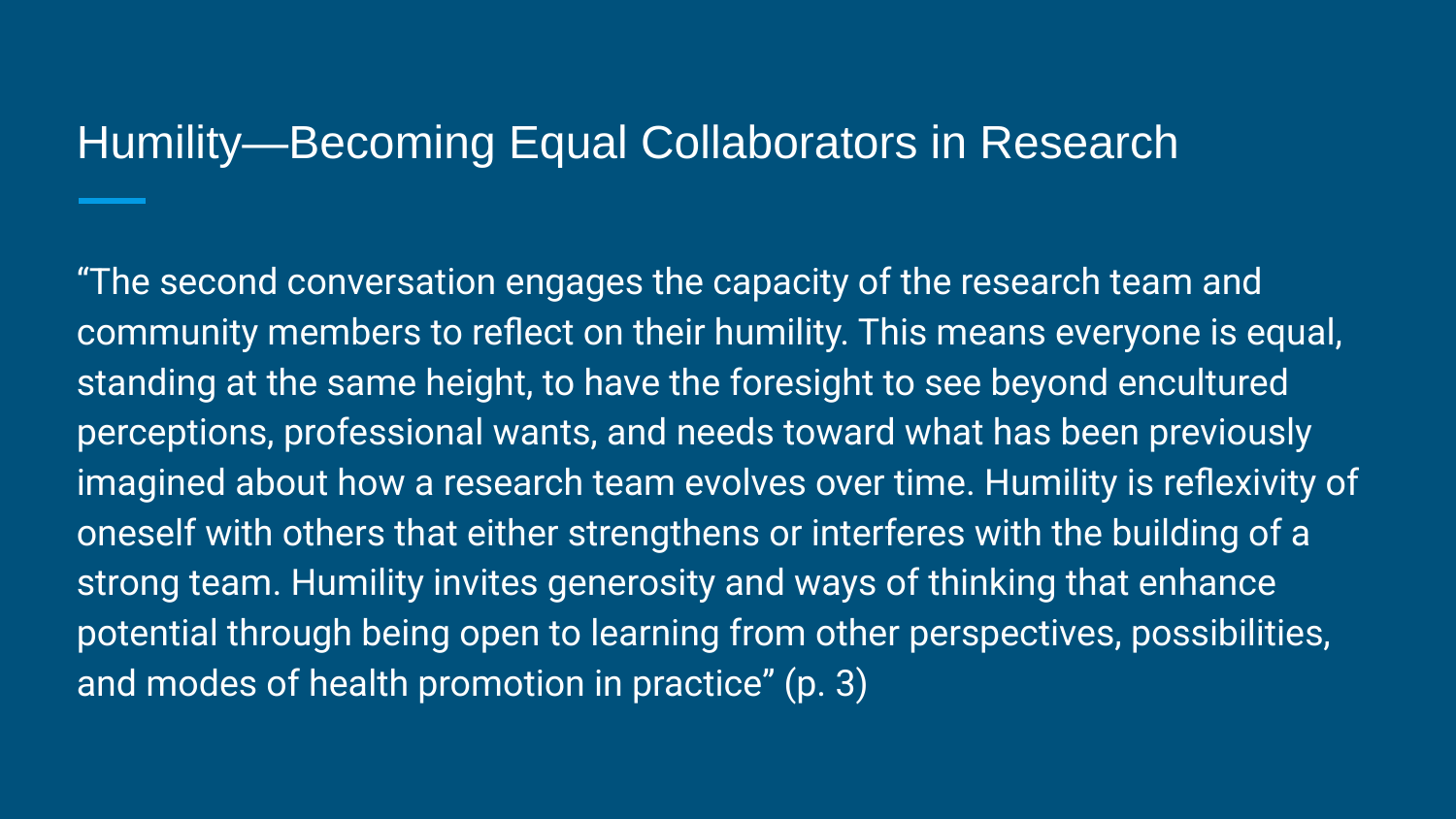

# Humility—Becoming Equal Collaborators in Research
“The second conversation engages the capacity of the research team and community members to reflect on their humility. This means everyone is equal, standing at the same height, to have the foresight to see beyond encultured perceptions, professional wants, and needs toward what has been previously imagined about how a research team evolves over time. Humility is reflexivity of oneself with others that either strengthens or interferes with the building of a strong team. Humility invites generosity and ways of thinking that enhance potential through being open to learning from other perspectives, possibilities, and modes of health promotion in practice” (p. 3)